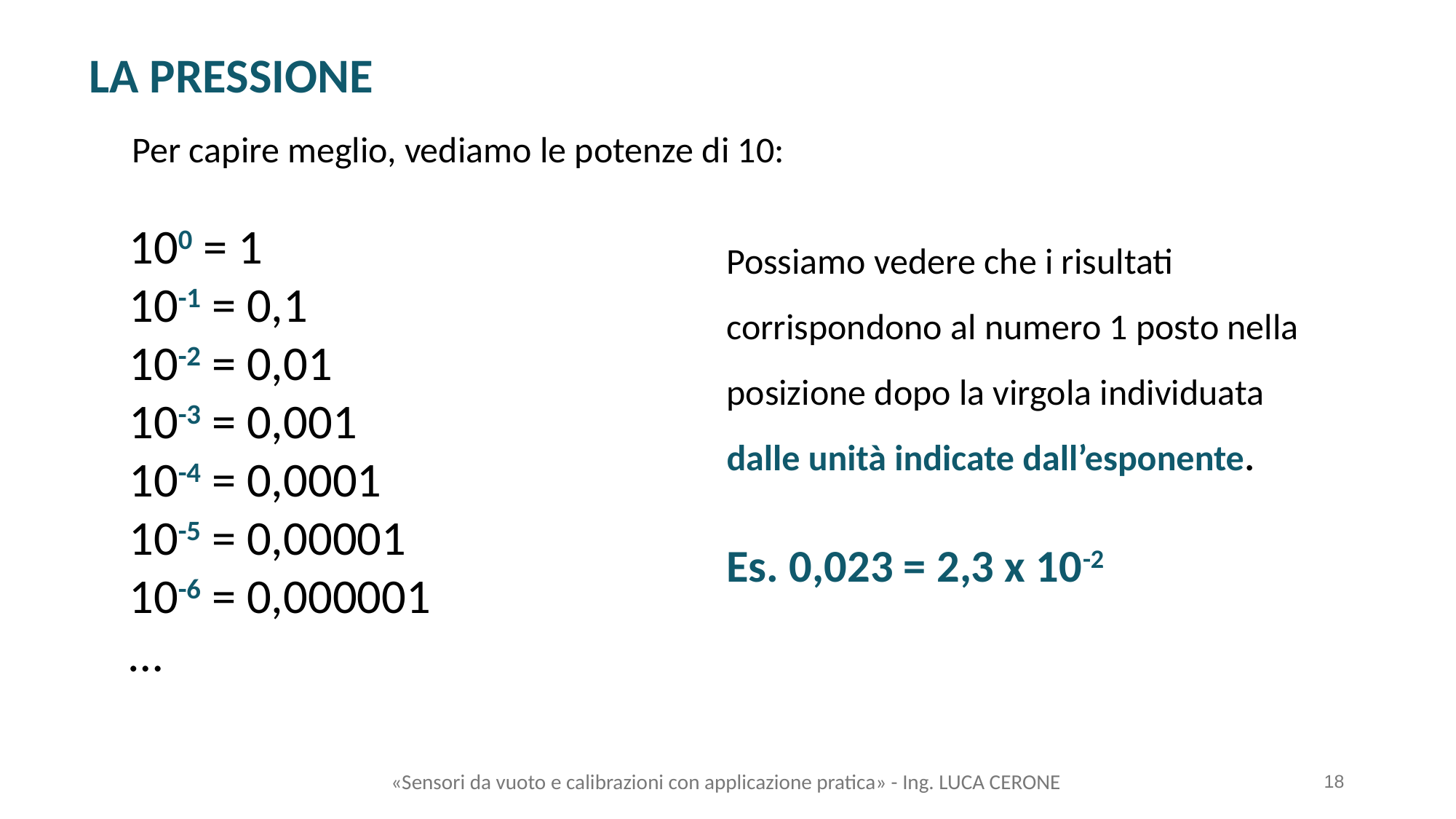

LA PRESSIONE
Per capire meglio, vediamo le potenze di 10:
100 = 1
10-1 = 0,1
10-2 = 0,01
10-3 = 0,001
10-4 = 0,0001
10-5 = 0,00001
10-6 = 0,000001
…
Possiamo vedere che i risultati corrispondono al numero 1 posto nella posizione dopo la virgola individuata dalle unità indicate dall’esponente.
Es. 0,023 = 2,3 x 10-2
«Sensori da vuoto e calibrazioni con applicazione pratica» - Ing. LUCA CERONE
18